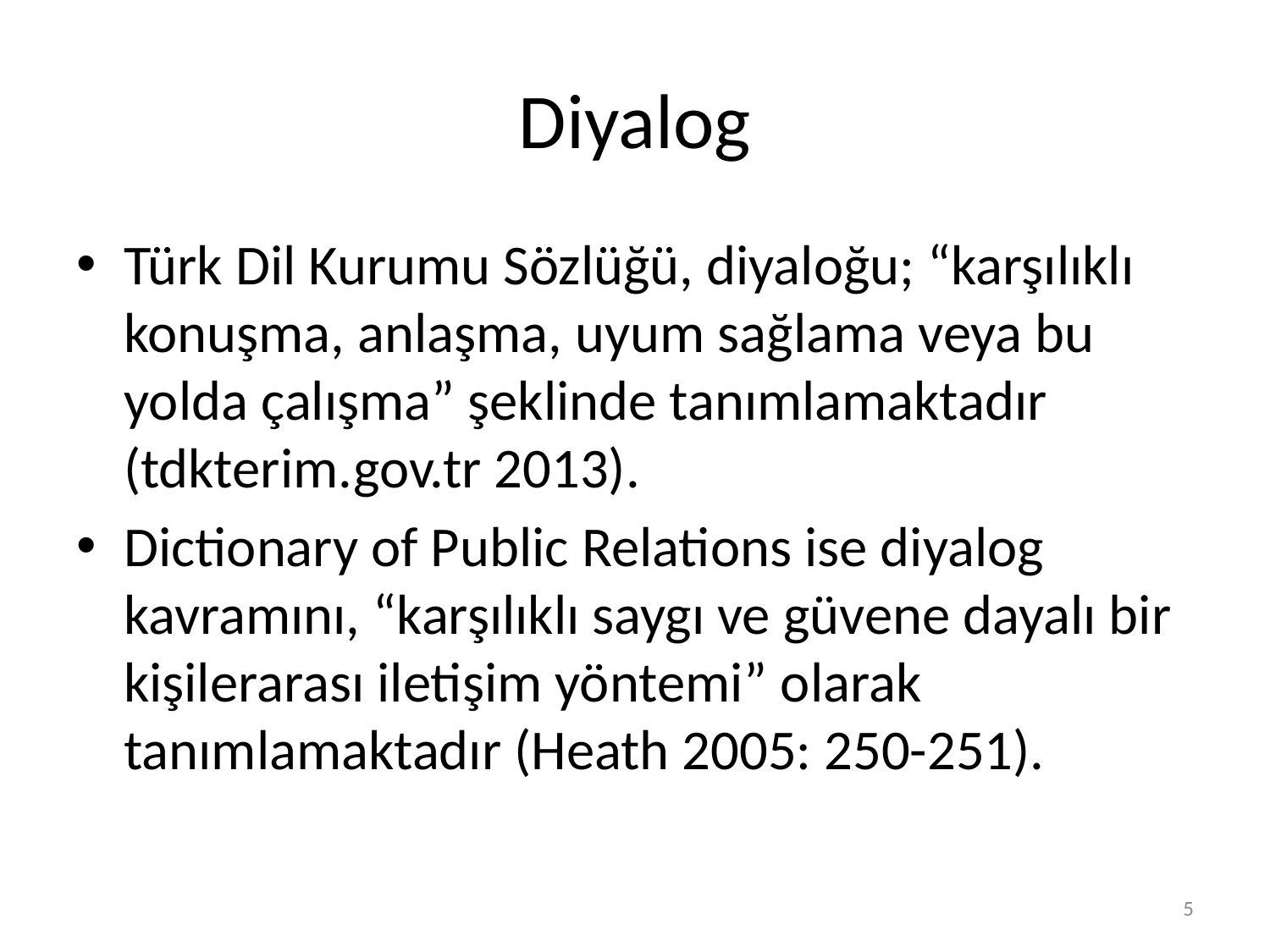

# Diyalog
Türk Dil Kurumu Sözlüğü, diyaloğu; “karşılıklı konuşma, anlaşma, uyum sağlama veya bu yolda çalışma” şeklinde tanımlamaktadır (tdkterim.gov.tr 2013).
Dictionary of Public Relations ise diyalog kavramını, “karşılıklı saygı ve güvene dayalı bir kişilerarası iletişim yöntemi” olarak tanımlamaktadır (Heath 2005: 250-251).
5